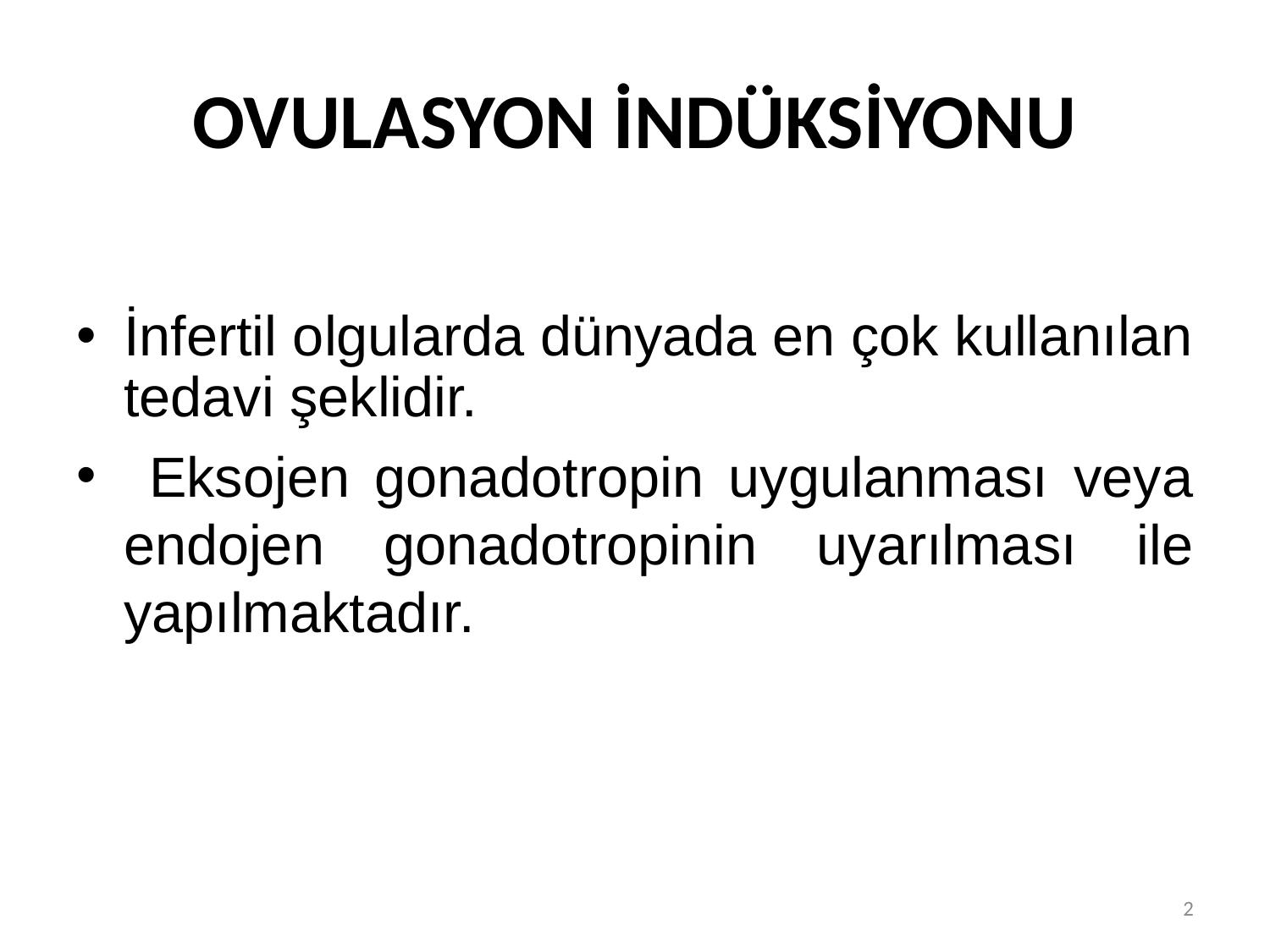

# OVULASYON İNDÜKSİYONU

İnfertil olgularda dünyada en çok kullanılan tedavi şeklidir.
 Eksojen gonadotropin uygulanması veya endojen gonadotropinin uyarılması ile yapılmaktadır.
2